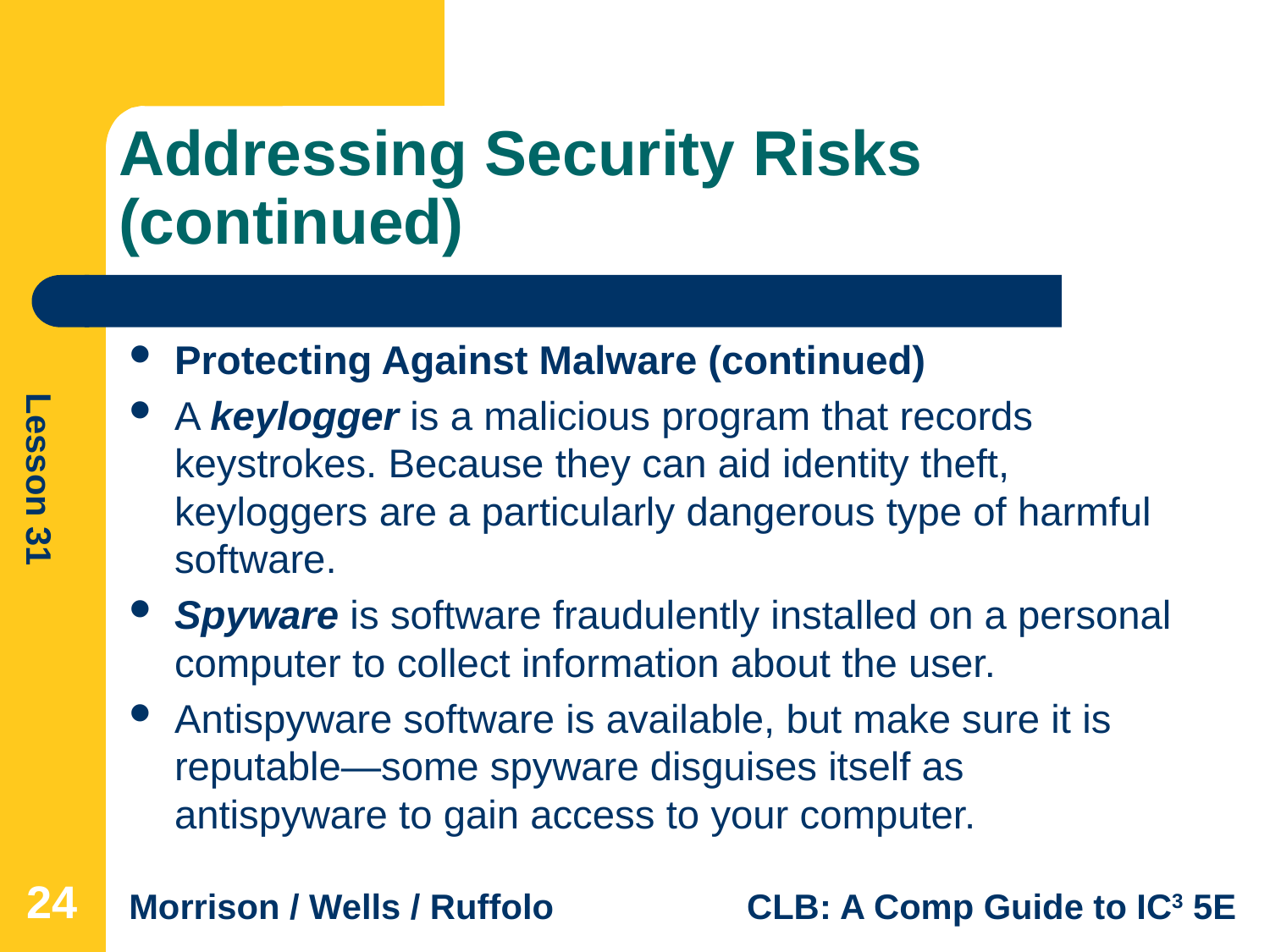

# Addressing Security Risks (continued)
Protecting Against Malware (continued)
A keylogger is a malicious program that records keystrokes. Because they can aid identity theft, keyloggers are a particularly dangerous type of harmful software.
Spyware is software fraudulently installed on a personal computer to collect information about the user.
Antispyware software is available, but make sure it is reputable—some spyware disguises itself as antispyware to gain access to your computer.
24